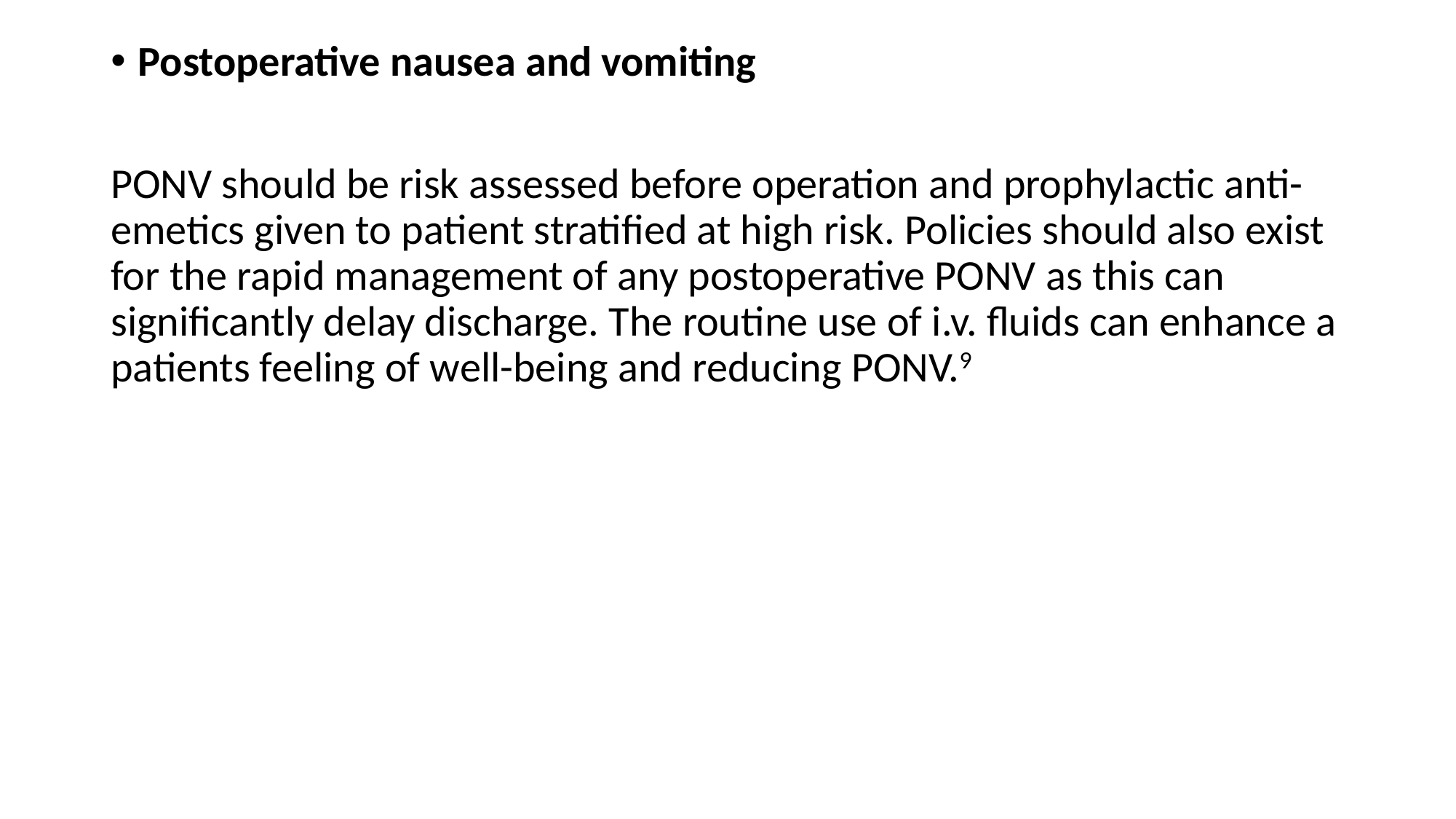

Postoperative nausea and vomiting

PONV should be risk assessed before operation and prophylactic anti-emetics given to patient stratified at high risk. Policies should also exist for the rapid management of any postoperative PONV as this can significantly delay discharge. The routine use of i.v. fluids can enhance a patients feeling of well-being and reducing PONV.9